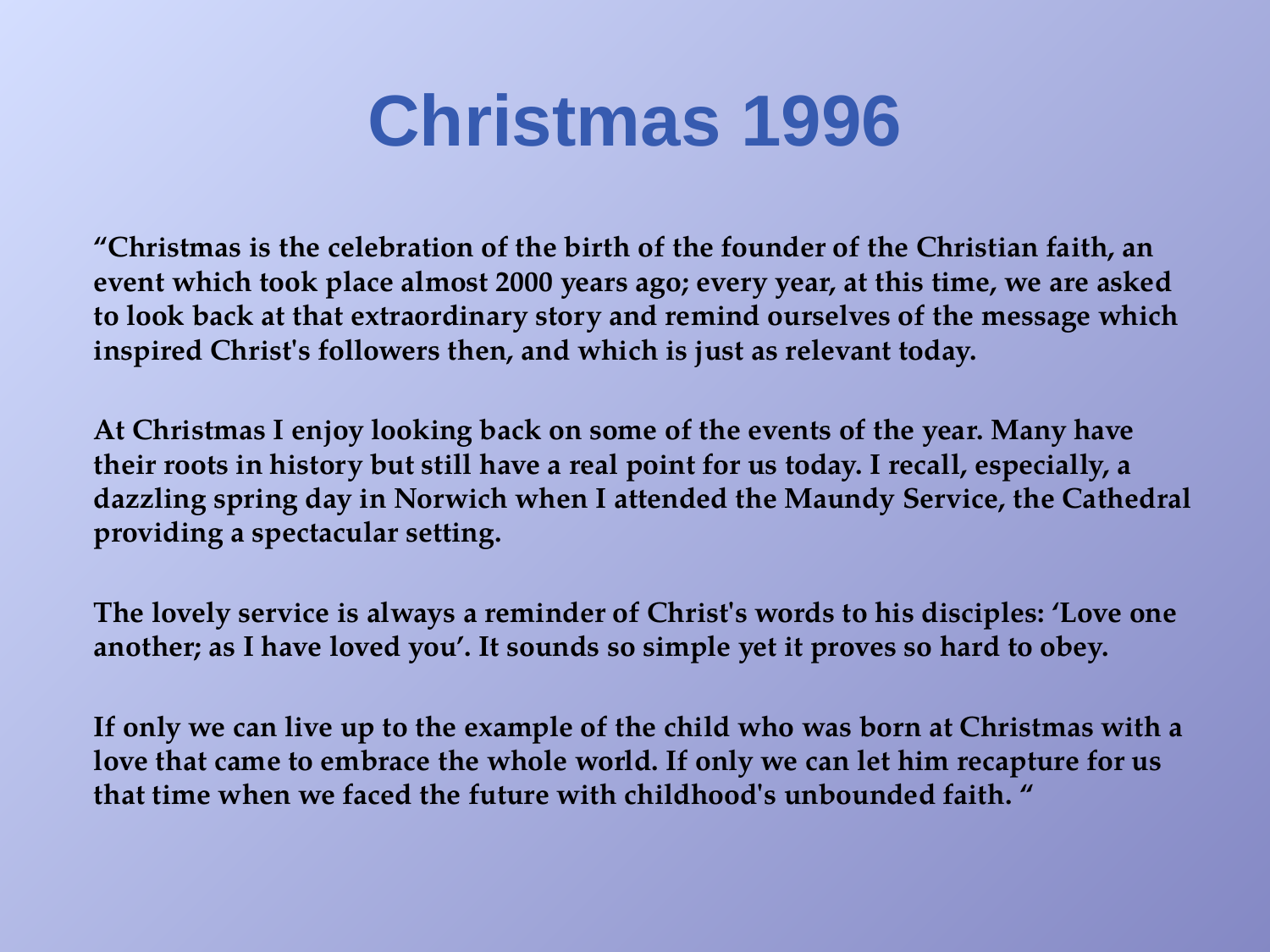

# Christmas 1996
“Christmas is the celebration of the birth of the founder of the Christian faith, an event which took place almost 2000 years ago; every year, at this time, we are asked to look back at that extraordinary story and remind ourselves of the message which inspired Christ's followers then, and which is just as relevant today.

At Christmas I enjoy looking back on some of the events of the year. Many have their roots in history but still have a real point for us today. I recall, especially, a dazzling spring day in Norwich when I attended the Maundy Service, the Cathedral providing a spectacular setting.

The lovely service is always a reminder of Christ's words to his disciples: ‘Love one another; as I have loved you’. It sounds so simple yet it proves so hard to obey.

If only we can live up to the example of the child who was born at Christmas with a love that came to embrace the whole world. If only we can let him recapture for us that time when we faced the future with childhood's unbounded faith. “